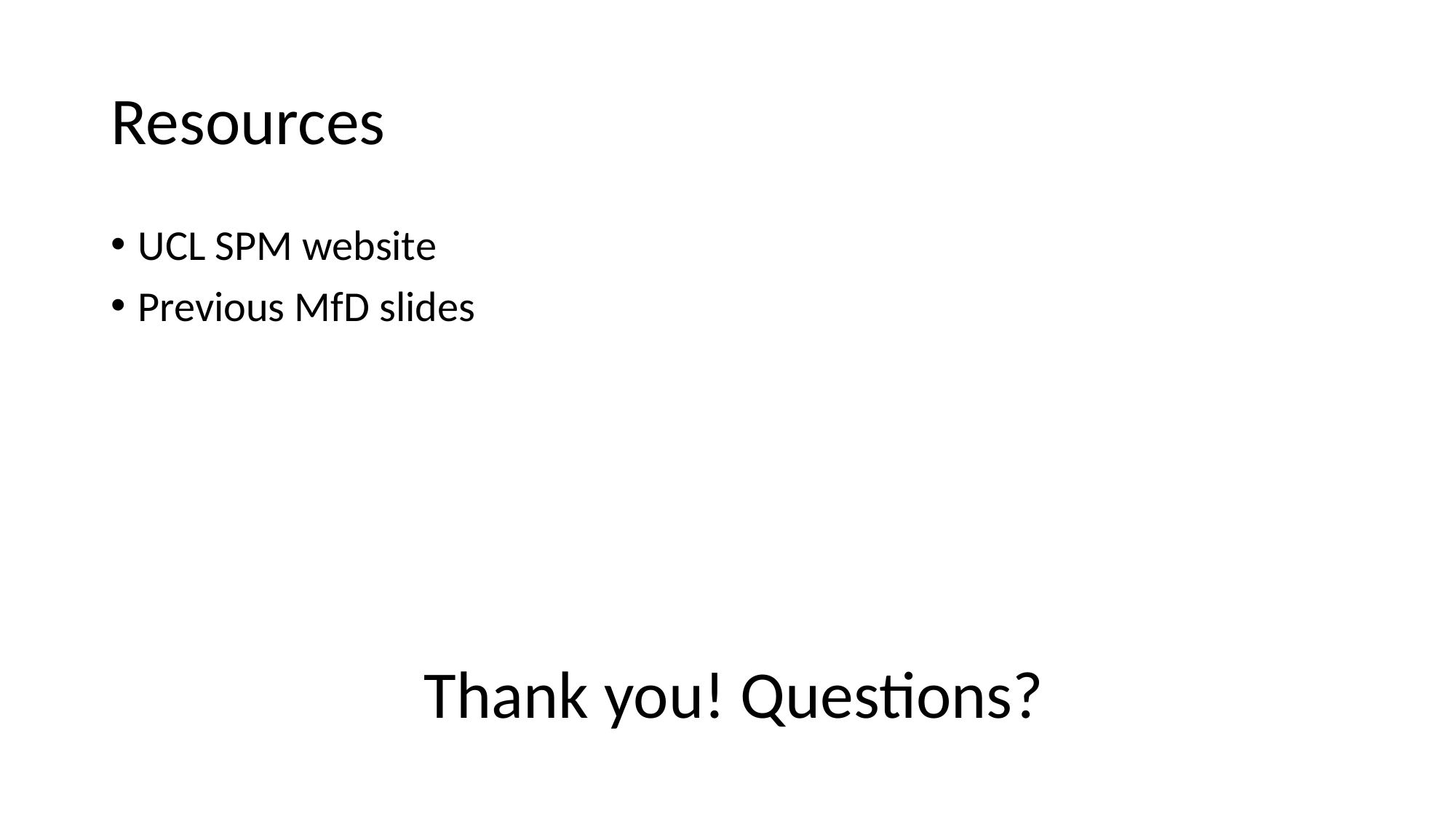

# Resources
UCL SPM website
Previous MfD slides

Thank you! Questions?